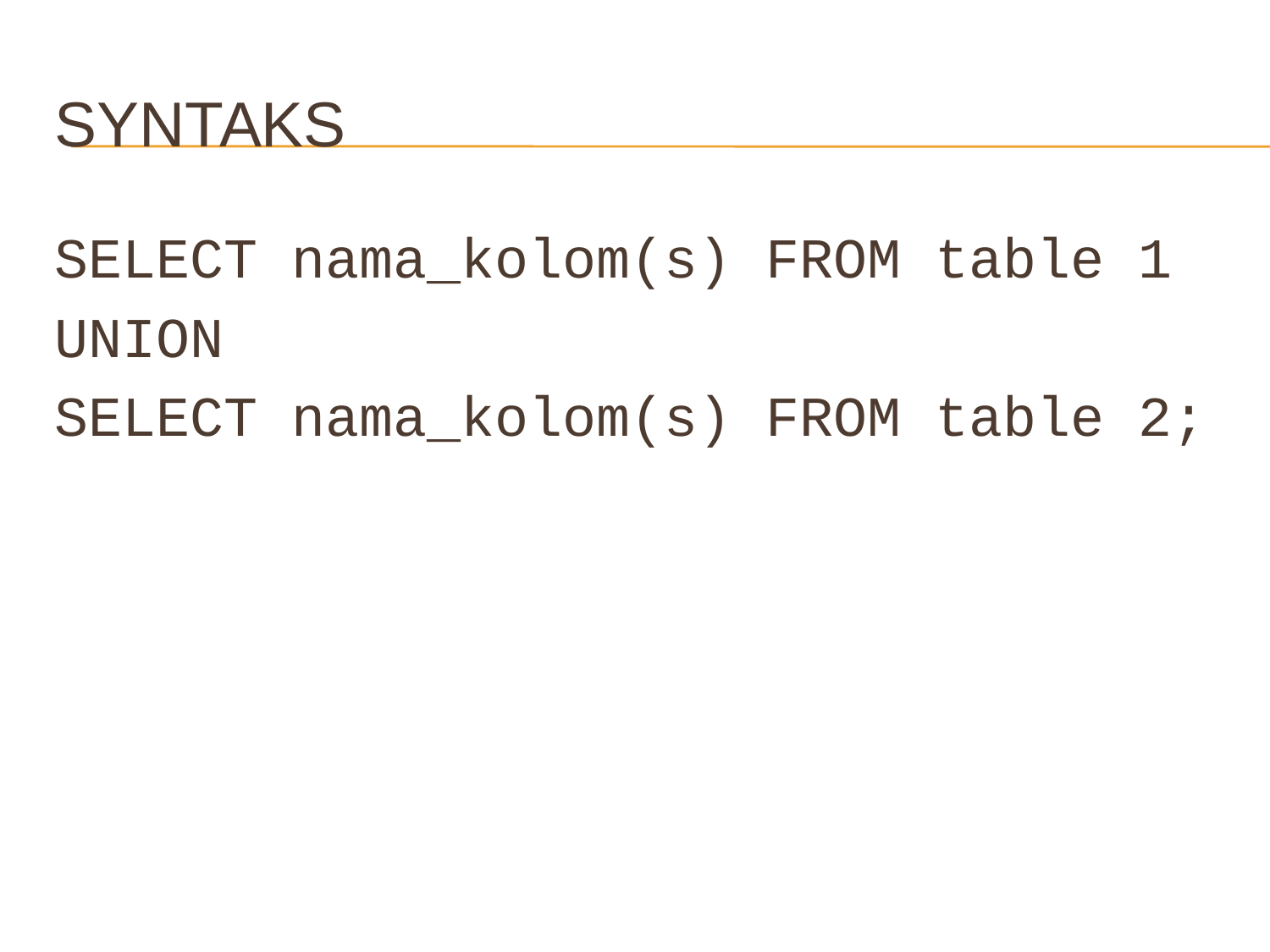

# syntaks
SELECT nama_kolom(s) FROM table 1
UNION
SELECT nama_kolom(s) FROM table 2;